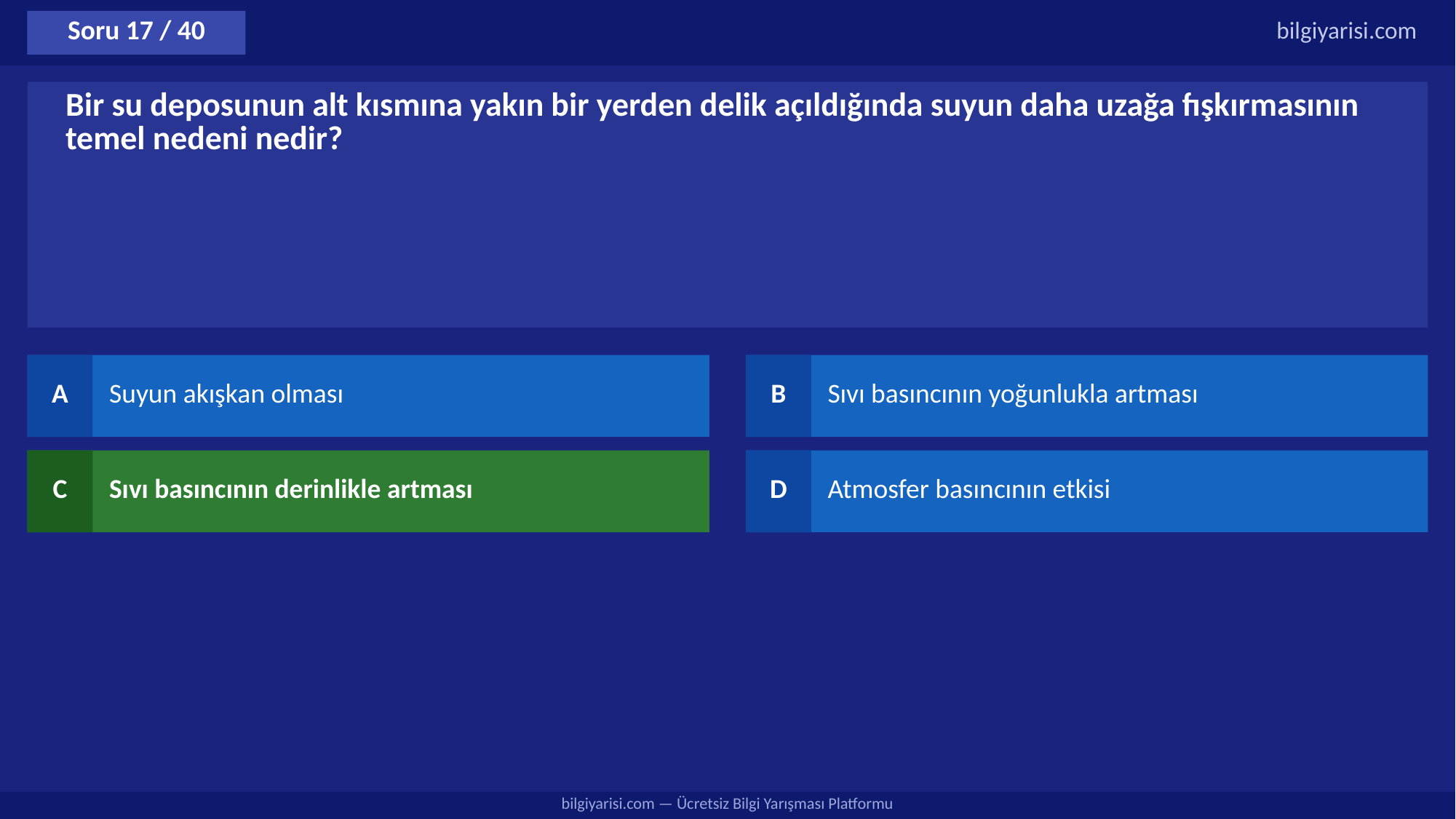

Soru 17 / 40
bilgiyarisi.com

Bir su deposunun alt kısmına yakın bir yerden delik açıldığında suyun daha uzağa fışkırmasının temel nedeni nedir?

A
Suyun akışkan olması

B
Sıvı basıncının yoğunlukla artması

C
Sıvı basıncının derinlikle artması

D
Atmosfer basıncının etkisi
bilgiyarisi.com — Ücretsiz Bilgi Yarışması Platformu